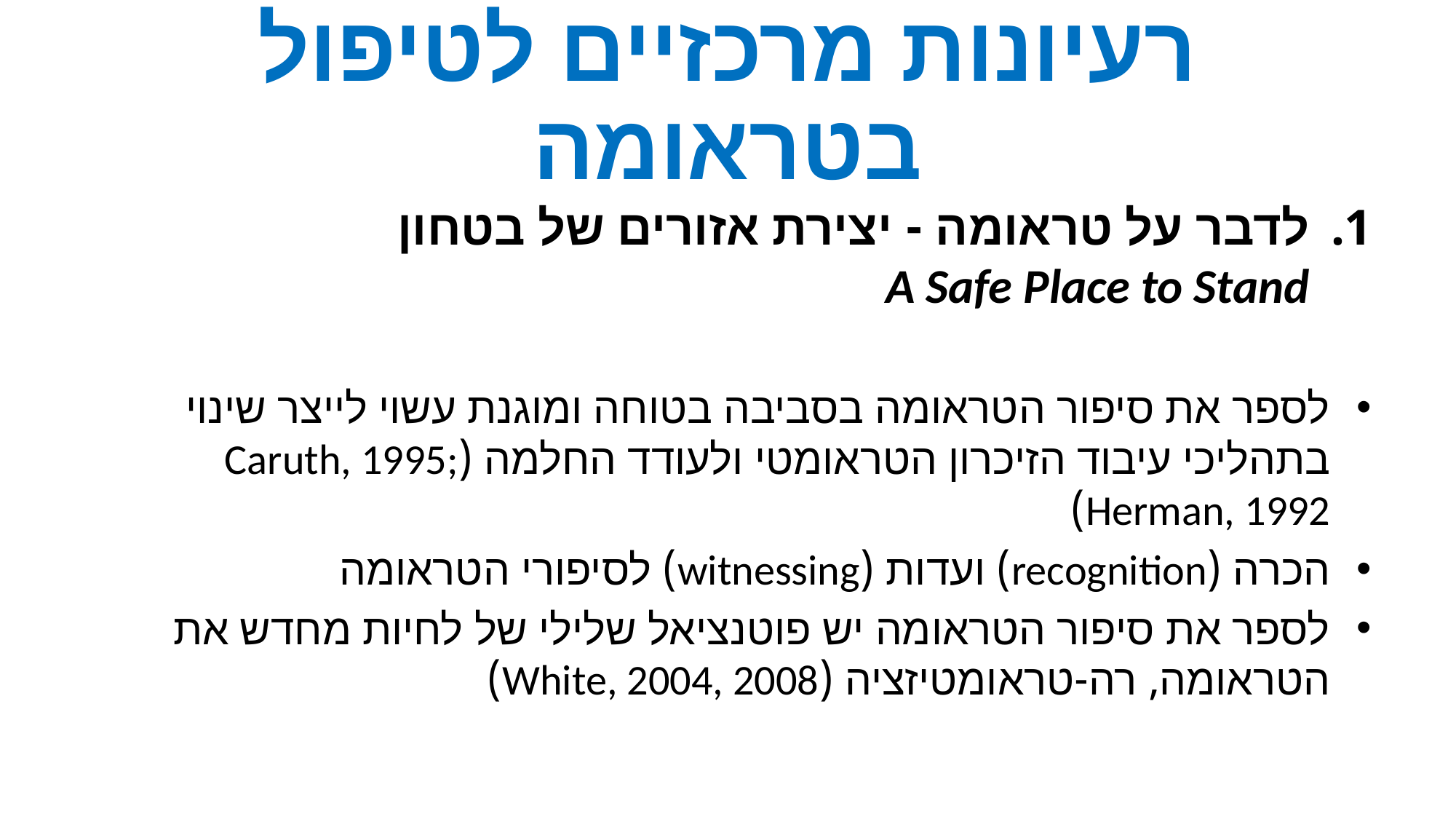

# רעיונות מרכזיים לטיפול בטראומה
לדבר על טראומה - יצירת אזורים של בטחון
A Safe Place to Stand

לספר את סיפור הטראומה בסביבה בטוחה ומוגנת עשוי לייצר שינוי בתהליכי עיבוד הזיכרון הטראומטי ולעודד החלמה (Caruth, 1995; Herman, 1992)
הכרה (recognition) ועדות (witnessing) לסיפורי הטראומה
לספר את סיפור הטראומה יש פוטנציאל שלילי של לחיות מחדש את הטראומה, רה-טראומטיזציה (White, 2004, 2008)